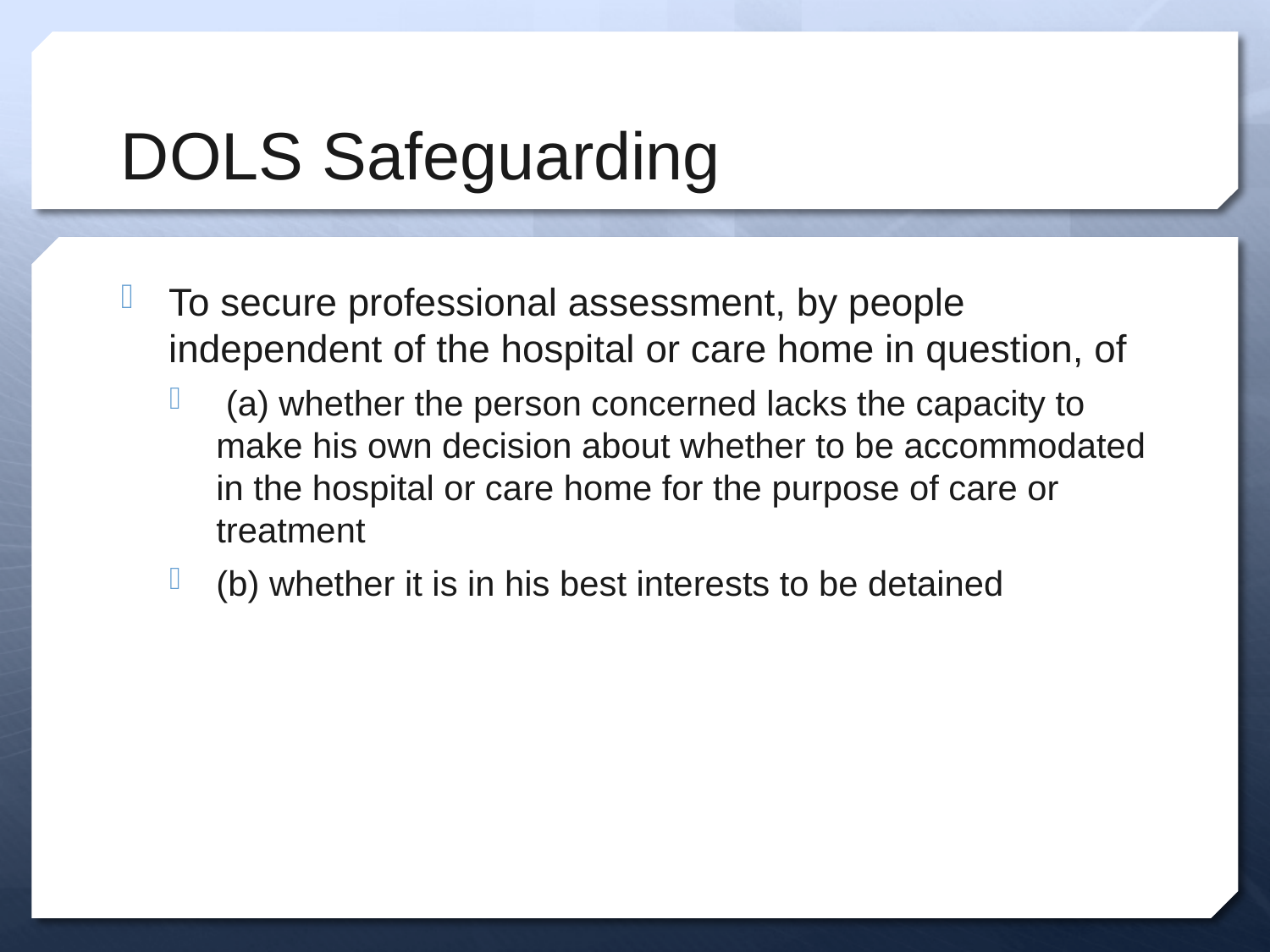

# DOLS Safeguarding
To secure professional assessment, by people independent of the hospital or care home in question, of
 (a) whether the person concerned lacks the capacity to make his own decision about whether to be accommodated in the hospital or care home for the purpose of care or treatment
(b) whether it is in his best interests to be detained